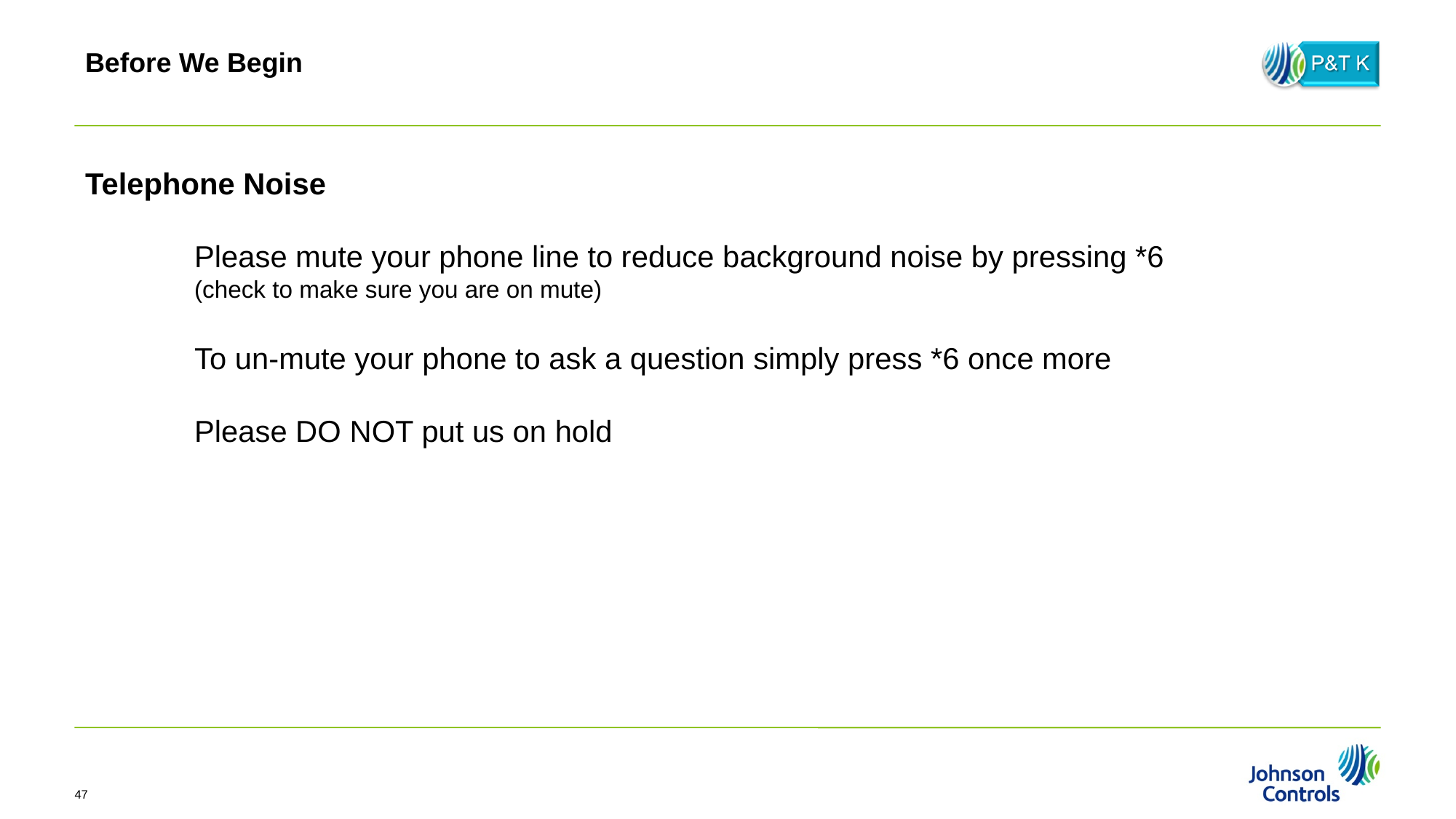

Before We Begin

Telephone Noise

Please mute your phone line to reduce background noise by pressing *6
(check to make sure you are on mute)

To un-mute your phone to ask a question simply press *6 once more

Please DO NOT put us on hold

47